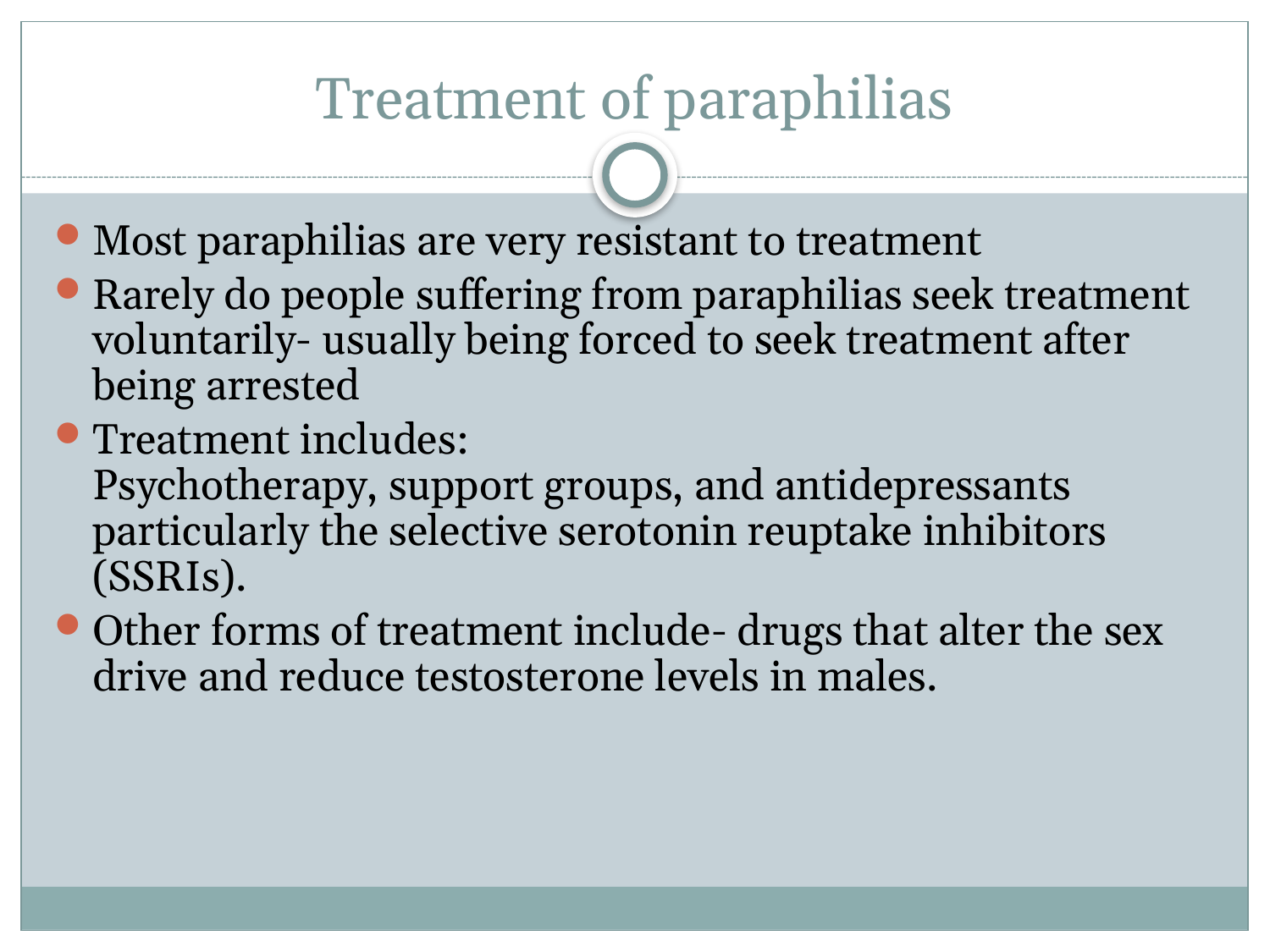

# Treatment of paraphilias
Most paraphilias are very resistant to treatment
Rarely do people suffering from paraphilias seek treatment voluntarily- usually being forced to seek treatment after being arrested
Treatment includes:
Psychotherapy, support groups, and antidepressants particularly the selective serotonin reuptake inhibitors (SSRIs).
Other forms of treatment include- drugs that alter the sex drive and reduce testosterone levels in males.